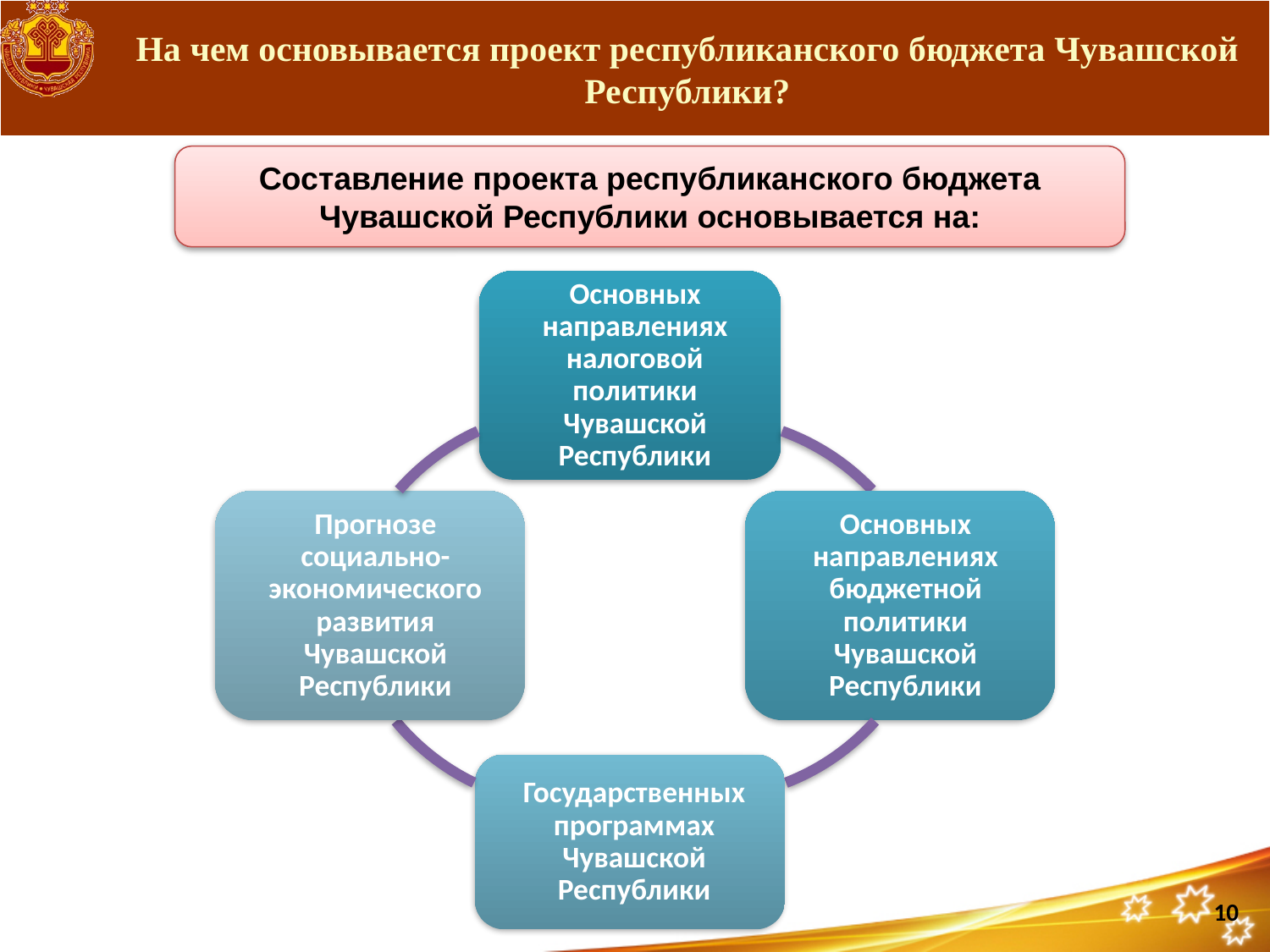

# На чем основывается проект республиканского бюджета Чувашской Республики?
Составление проекта республиканского бюджета Чувашской Республики основывается на:
Основных направлениях налоговой политики Чувашской Республики
Основных направлениях бюджетной политики Чувашской Республики
Государственных программах Чувашской Республики
Прогнозе социально-экономического развития Чувашской Республики

10